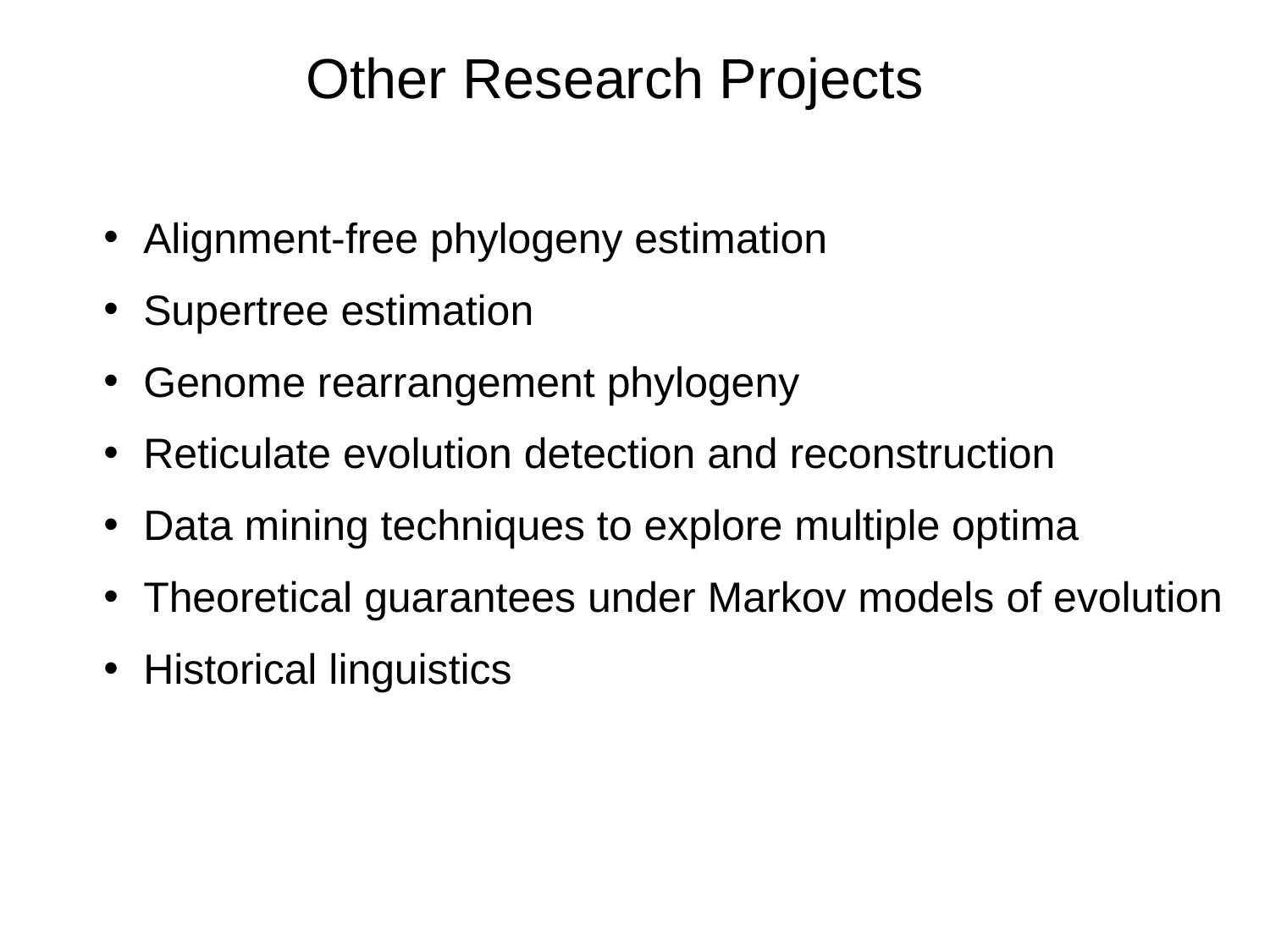

Other Research Projects
Alignment-free phylogeny estimation
Supertree estimation
Genome rearrangement phylogeny
Reticulate evolution detection and reconstruction
Data mining techniques to explore multiple optima
Theoretical guarantees under Markov models of evolution
Historical linguistics